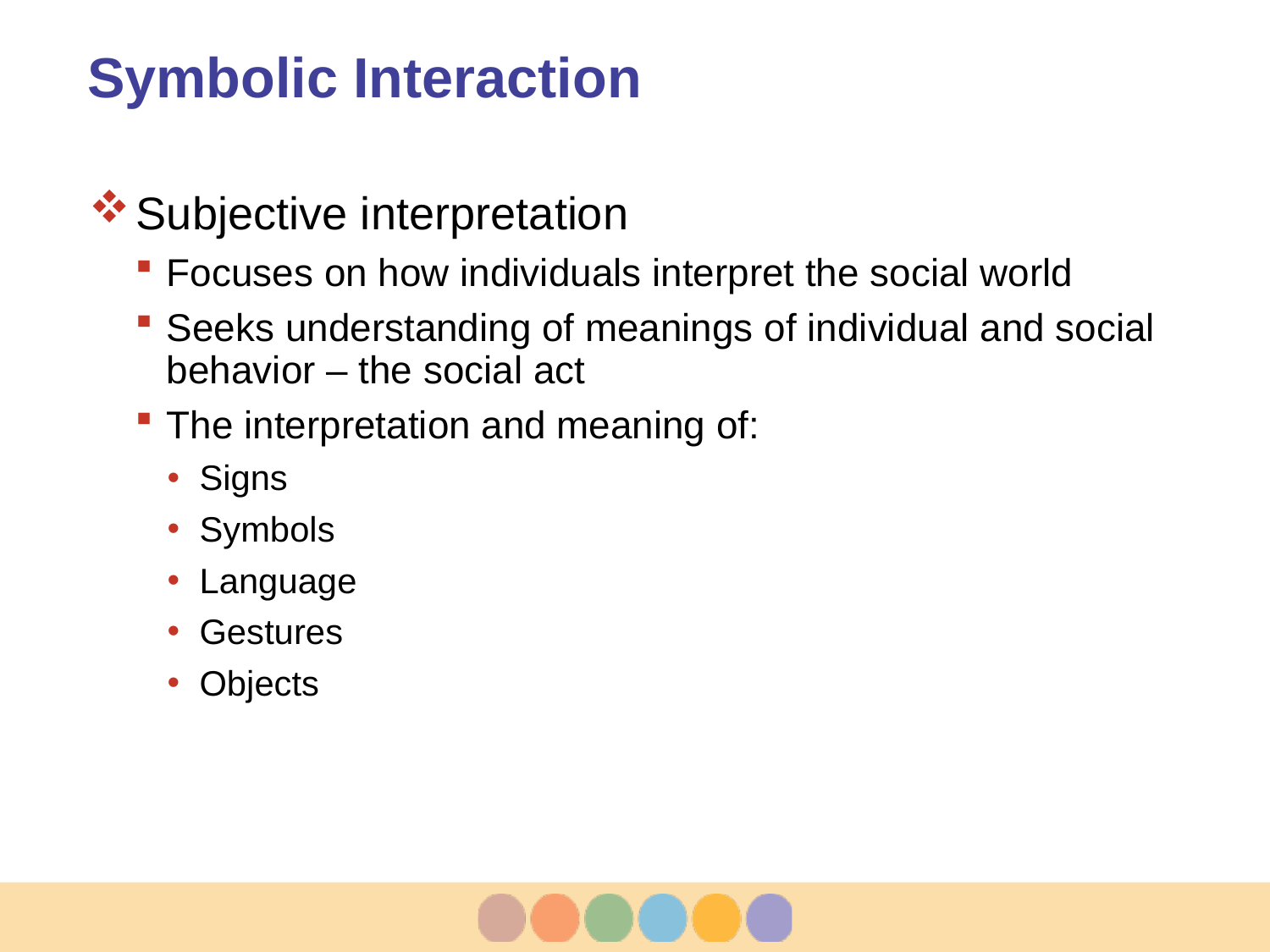

# Symbolic Interaction
Subjective interpretation
Focuses on how individuals interpret the social world
Seeks understanding of meanings of individual and social behavior – the social act
The interpretation and meaning of:
Signs
Symbols
Language
Gestures
Objects